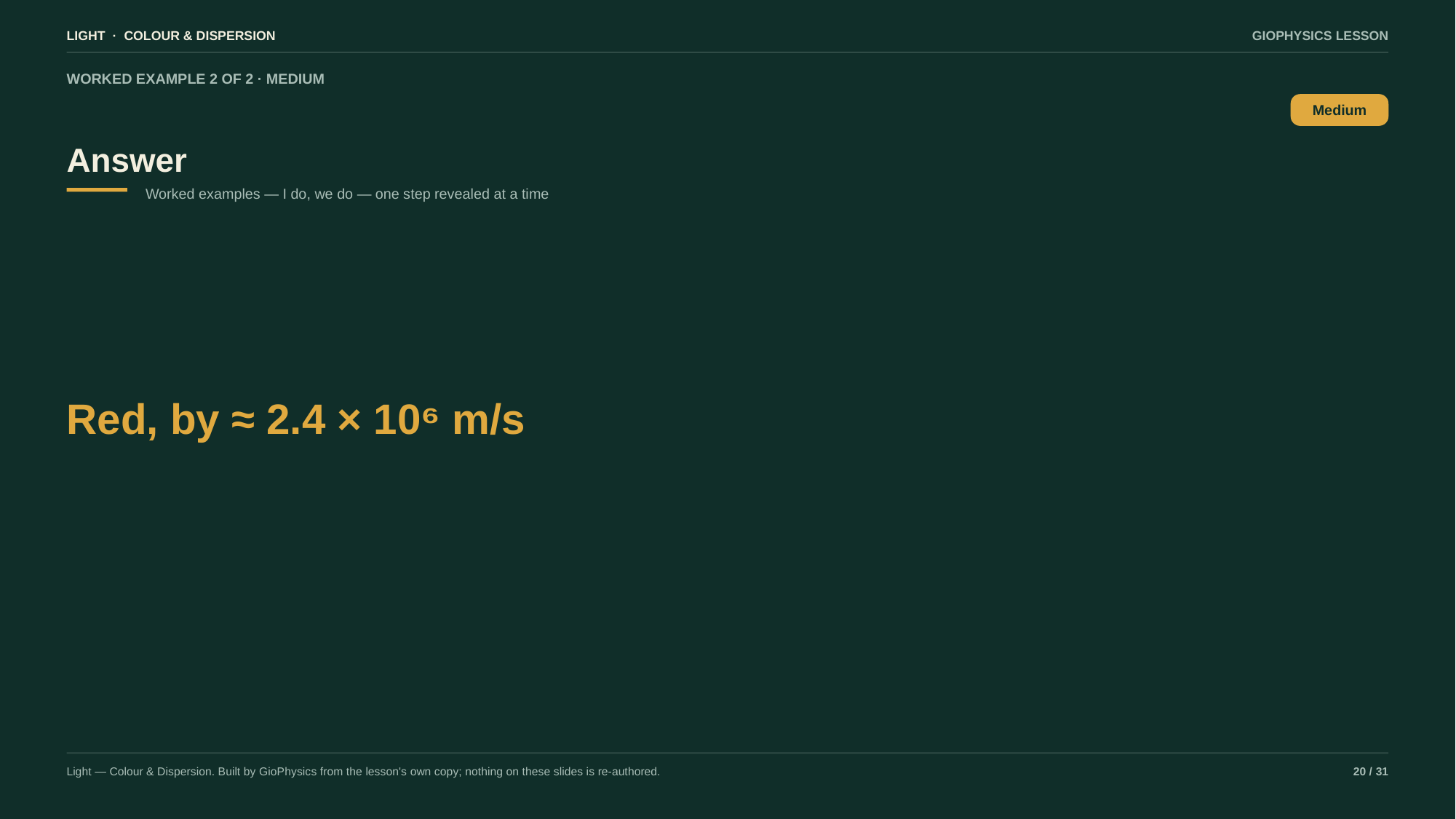

LIGHT  ·  COLOUR & DISPERSION
GIOPHYSICS LESSON

WORKED EXAMPLE 2 OF 2 · MEDIUM
Answer

Medium
Worked examples — I do, we do — one step revealed at a time

Red, by ≈ 2.4 × 10⁶ m/s

Light — Colour & Dispersion. Built by GioPhysics from the lesson's own copy; nothing on these slides is re-authored.
20 / 31